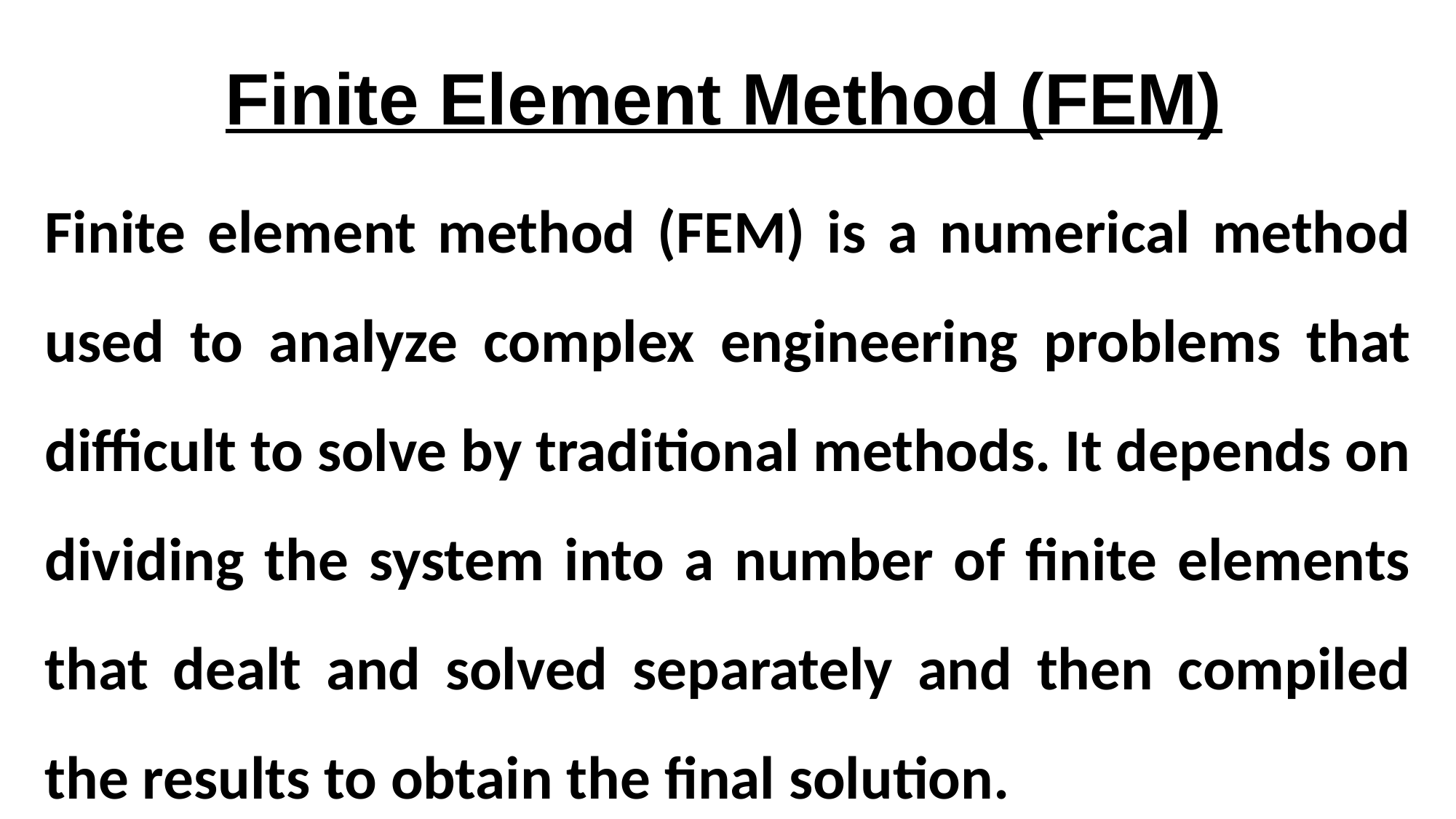

# Finite Element Method (FEM)
Finite element method (FEM) is a numerical method used to analyze complex engineering problems that difficult to solve by traditional methods. It depends on dividing the system into a number of finite elements that dealt and solved separately and then compiled the results to obtain the final solution.